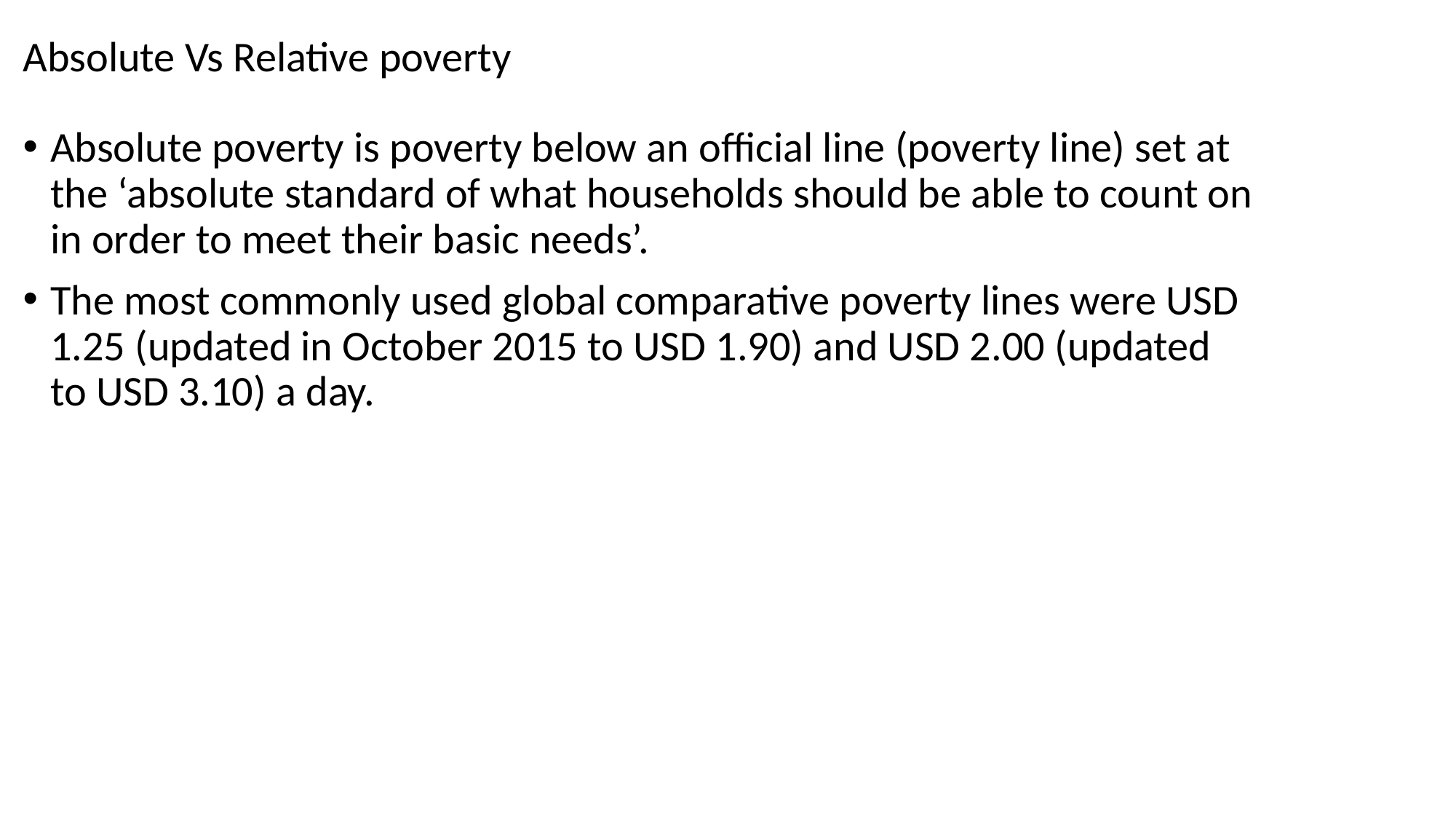

# Absolute Vs Relative poverty
Absolute poverty is poverty below an official line (poverty line) set at the ‘absolute standard of what households should be able to count on in order to meet their basic needs’.
The most commonly used global comparative poverty lines were USD 1.25 (updated in October 2015 to USD 1.90) and USD 2.00 (updated to USD 3.10) a day.